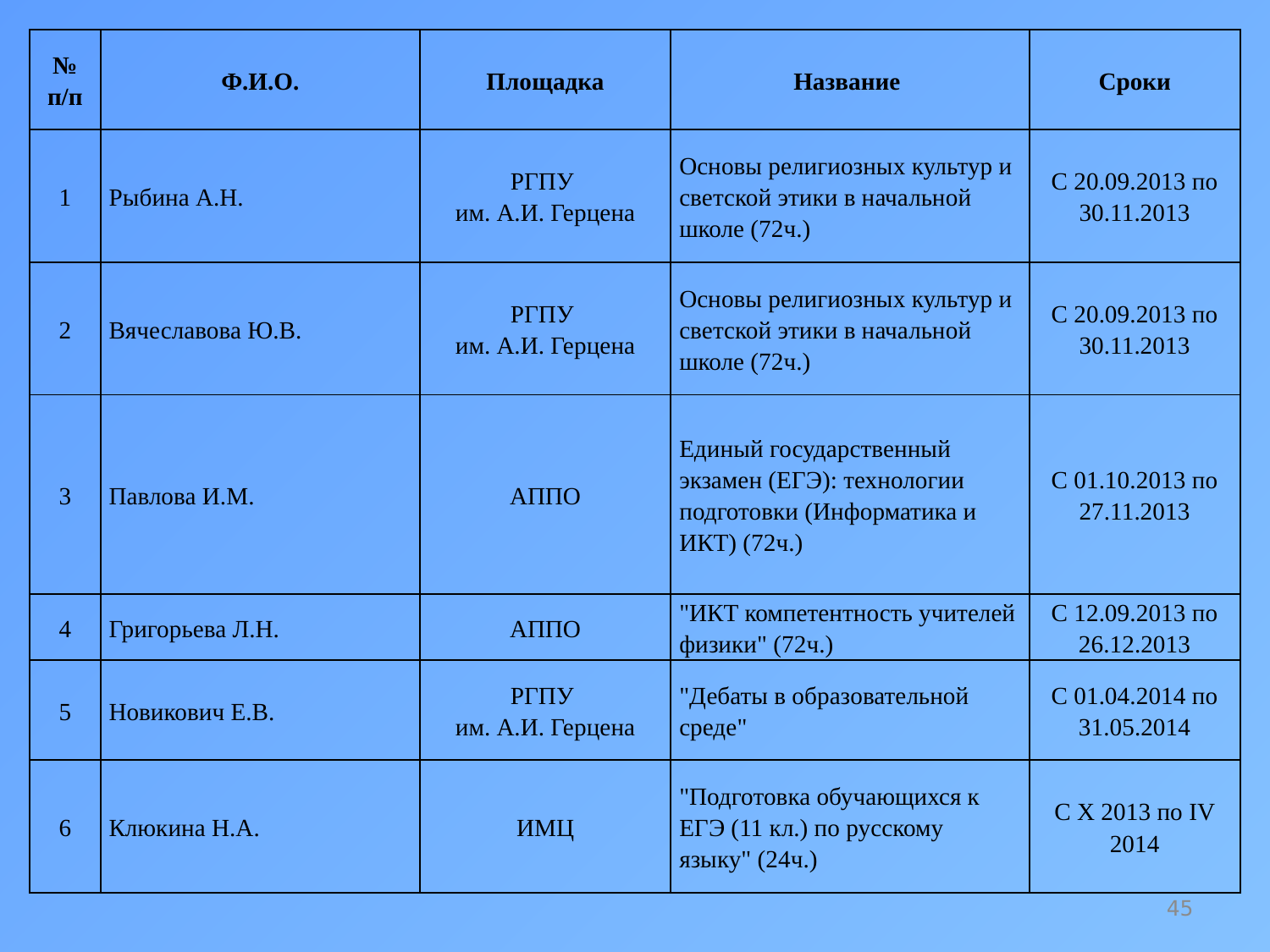

| № п/п | Ф.И.О. | Площадка | Название | Сроки |
| --- | --- | --- | --- | --- |
| 1 | Рыбина А.Н. | РГПУ им. А.И. Герцена | Основы религиозных культур и светской этики в начальной школе (72ч.) | С 20.09.2013 по 30.11.2013 |
| 2 | Вячеславова Ю.В. | РГПУ им. А.И. Герцена | Основы религиозных культур и светской этики в начальной школе (72ч.) | С 20.09.2013 по 30.11.2013 |
| 3 | Павлова И.М. | АППО | Единый государственный экзамен (ЕГЭ): технологии подготовки (Информатика и ИКТ) (72ч.) | С 01.10.2013 по 27.11.2013 |
| 4 | Григорьева Л.Н. | АППО | "ИКТ компетентность учителей физики" (72ч.) | С 12.09.2013 по 26.12.2013 |
| 5 | Новикович Е.В. | РГПУ им. А.И. Герцена | "Дебаты в образовательной среде" | С 01.04.2014 по 31.05.2014 |
| 6 | Клюкина Н.А. | ИМЦ | "Подготовка обучающихся к ЕГЭ (11 кл.) по русскому языку" (24ч.) | С X 2013 по IV 2014 |
#
45